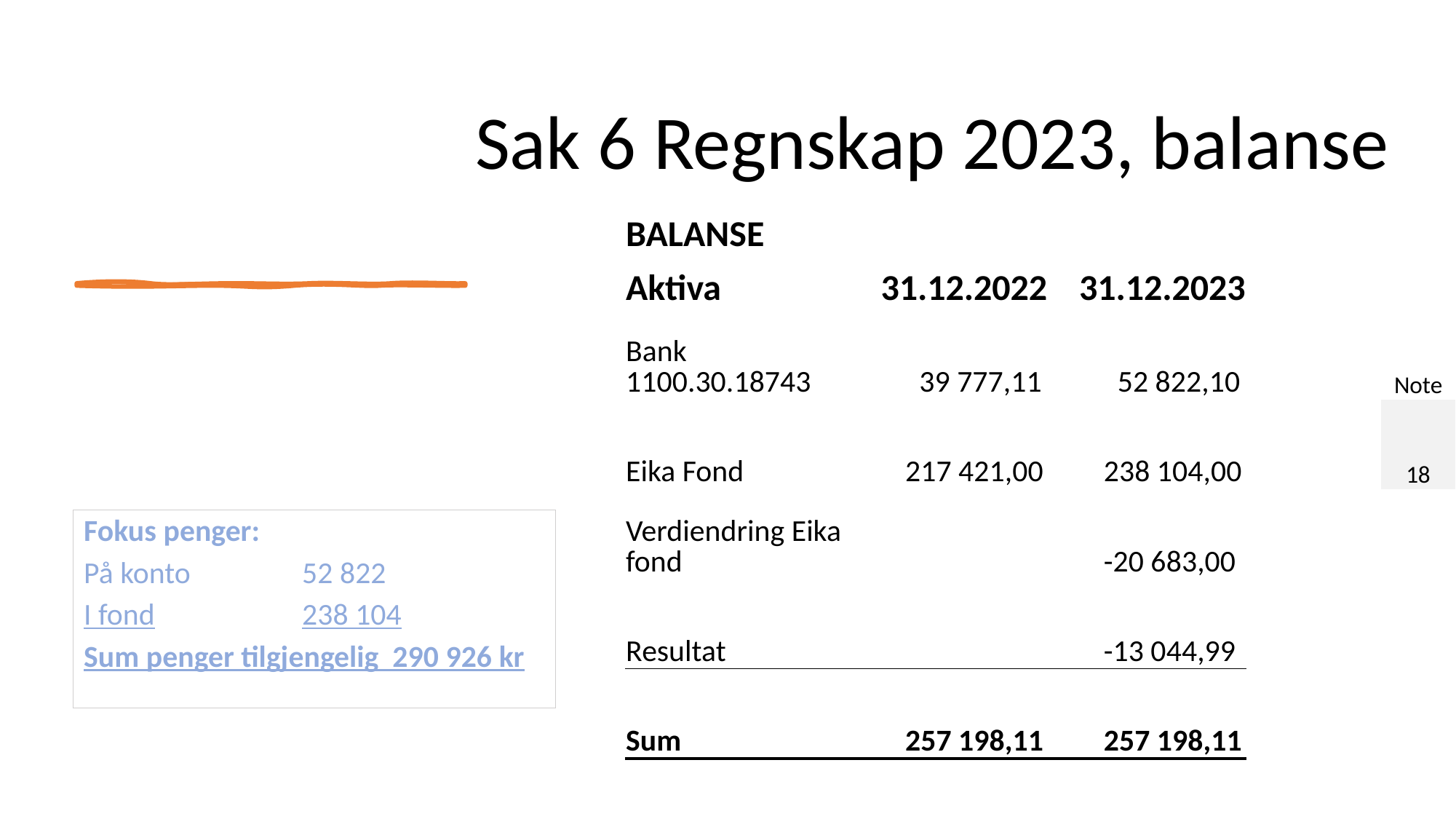

# Sak 6 Regnskap 2023, balanse
| BALANSE |  |  |  |  |
| --- | --- | --- | --- | --- |
| Aktiva | 31.12.2022 | 31.12.2023 |  |  |
| Bank 1100.30.18743 | 39 777,11 | 52 822,10 |  | Note |
| Eika Fond | 217 421,00 | 238 104,00 |  | 18 |
| Verdiendring Eika fond |  | -20 683,00 |  |  |
| Resultat |  | -13 044,99 |  |  |
| Sum | 257 198,11 | 257 198,11 |  |  |

Fokus penger:
På konto		52 822
I fond		238 104
Sum penger tilgjengelig  290 926 kr